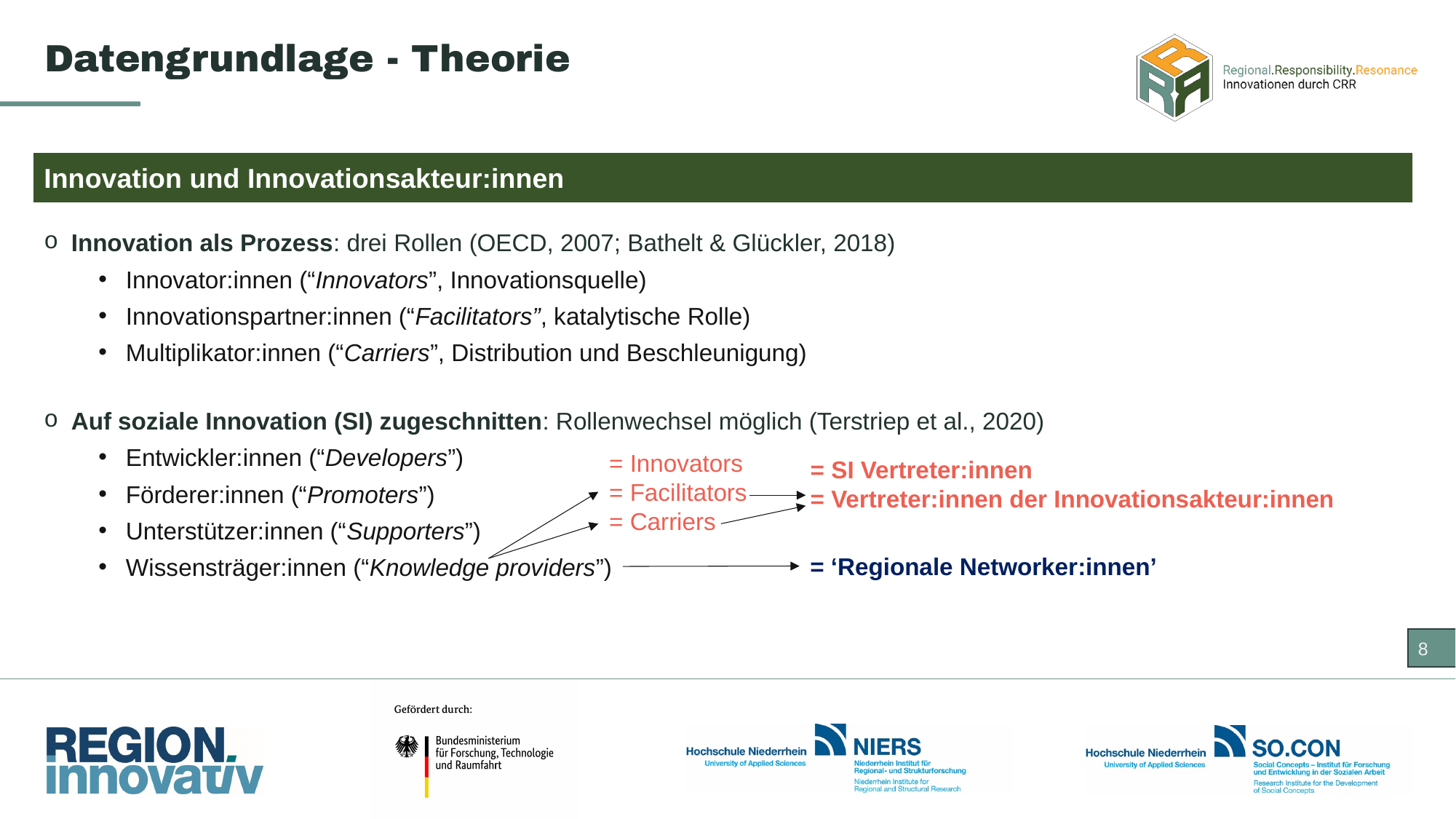

Datengrundlage - Theorie
Innovation und Innovationsakteur:innen
Innovation als Prozess: drei Rollen (OECD, 2007; Bathelt & Glückler, 2018)
Innovator:innen (“Innovators”, Innovationsquelle)
Innovationspartner:innen (“Facilitators”, katalytische Rolle)
Multiplikator:innen (“Carriers”, Distribution und Beschleunigung)

Auf soziale Innovation (SI) zugeschnitten: Rollenwechsel möglich (Terstriep et al., 2020)
Entwickler:innen (“Developers”)
Förderer:innen (“Promoters”)
Unterstützer:innen (“Supporters”)
Wissensträger:innen (“Knowledge providers”)
= Innovators
= Facilitators
= Carriers
= SI Vertreter:innen
= Vertreter:innen der Innovationsakteur:innen
= ‘Regionale Networker:innen’